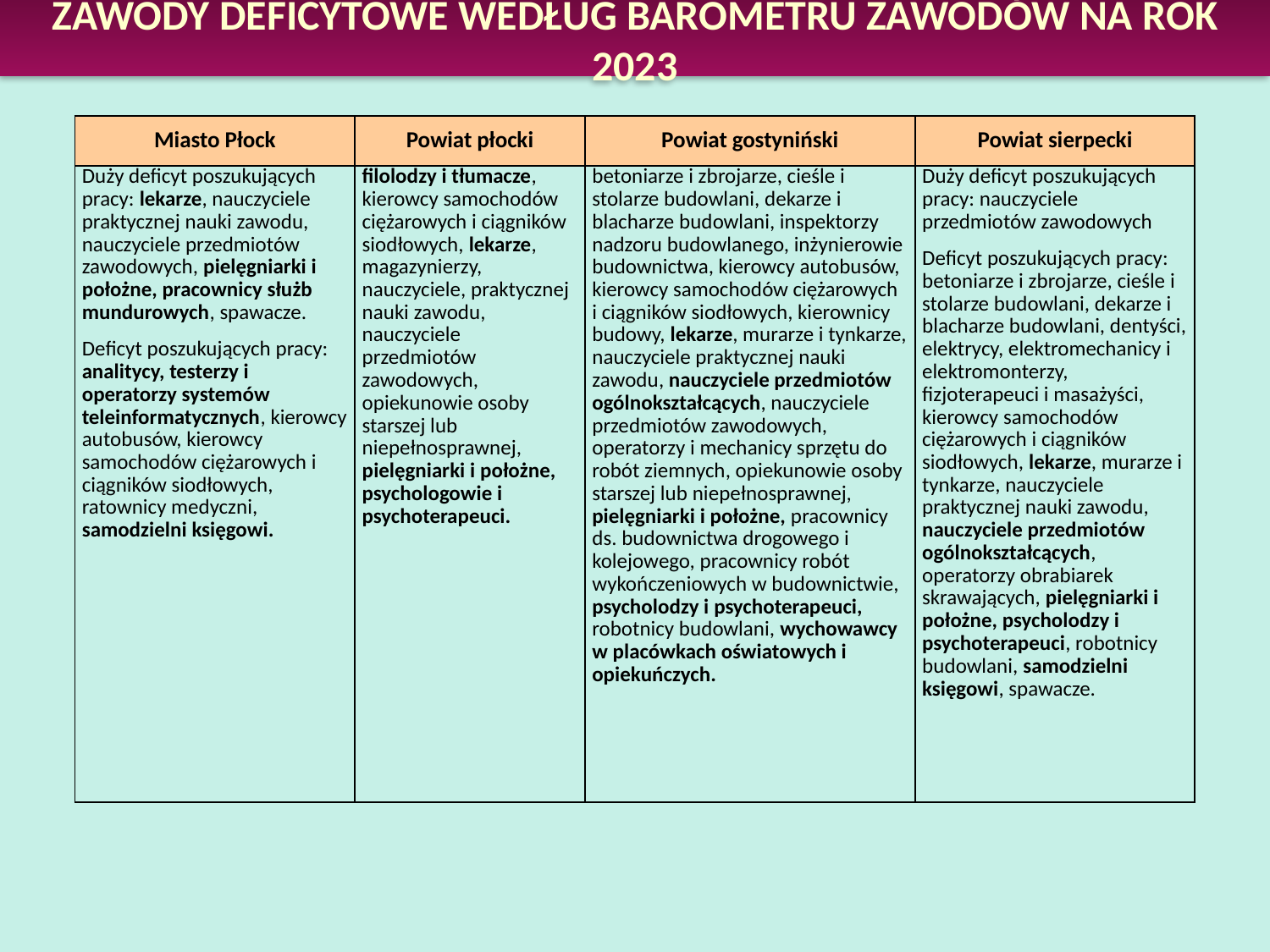

Zawody deficytowe według barometru zawodów na rok 2023
| Miasto Płock | Powiat płocki | Powiat gostyniński | Powiat sierpecki |
| --- | --- | --- | --- |
| Duży deficyt poszukujących pracy: lekarze, nauczyciele praktycznej nauki zawodu, nauczyciele przedmiotów zawodowych, pielęgniarki i położne, pracownicy służb mundurowych, spawacze. Deficyt poszukujących pracy: analitycy, testerzy i operatorzy systemów teleinformatycznych, kierowcy autobusów, kierowcy samochodów ciężarowych i ciągników siodłowych, ratownicy medyczni, samodzielni księgowi. | filolodzy i tłumacze, kierowcy samochodów ciężarowych i ciągników siodłowych, lekarze, magazynierzy, nauczyciele, praktycznej nauki zawodu, nauczyciele przedmiotów zawodowych, opiekunowie osoby starszej lub niepełnosprawnej, pielęgniarki i położne, psychologowie i psychoterapeuci. | betoniarze i zbrojarze, cieśle i stolarze budowlani, dekarze i blacharze budowlani, inspektorzy nadzoru budowlanego, inżynierowie budownictwa, kierowcy autobusów, kierowcy samochodów ciężarowych i ciągników siodłowych, kierownicy budowy, lekarze, murarze i tynkarze, nauczyciele praktycznej nauki zawodu, nauczyciele przedmiotów ogólnokształcących, nauczyciele przedmiotów zawodowych, operatorzy i mechanicy sprzętu do robót ziemnych, opiekunowie osoby starszej lub niepełnosprawnej, pielęgniarki i położne, pracownicy ds. budownictwa drogowego i kolejowego, pracownicy robót wykończeniowych w budownictwie, psycholodzy i psychoterapeuci, robotnicy budowlani, wychowawcy w placówkach oświatowych i opiekuńczych. | Duży deficyt poszukujących pracy: nauczyciele przedmiotów zawodowych Deficyt poszukujących pracy: betoniarze i zbrojarze, cieśle i stolarze budowlani, dekarze i blacharze budowlani, dentyści, elektrycy, elektromechanicy i elektromonterzy, fizjoterapeuci i masażyści, kierowcy samochodów ciężarowych i ciągników siodłowych, lekarze, murarze i tynkarze, nauczyciele praktycznej nauki zawodu, nauczyciele przedmiotów ogólnokształcących, operatorzy obrabiarek skrawających, pielęgniarki i położne, psycholodzy i psychoterapeuci, robotnicy budowlani, samodzielni księgowi, spawacze. |